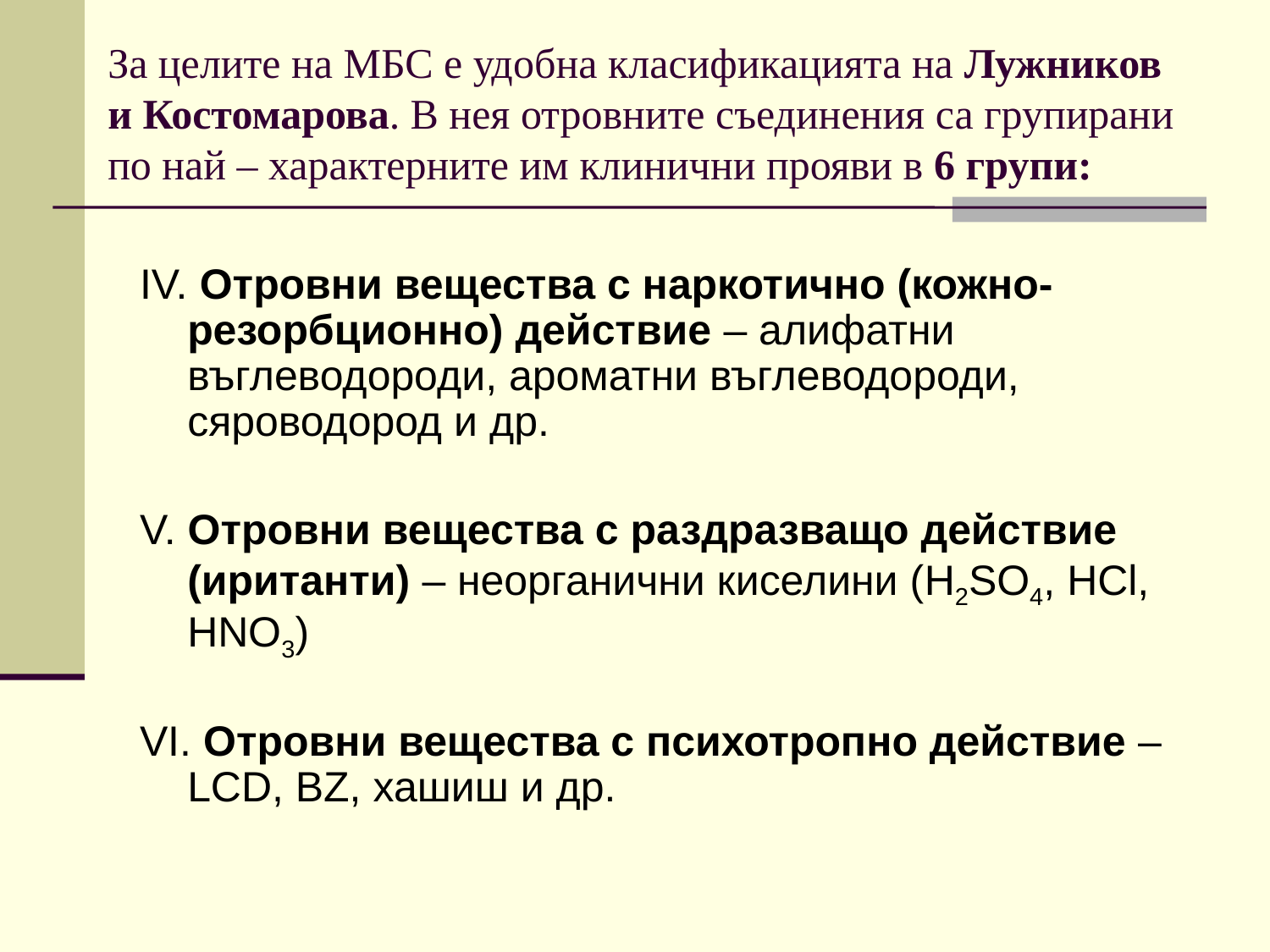

# За целите на МБС е удобна класификацията на Лужников и Костомарова. В нея отровните съединения са групирани по най – характерните им клинични прояви в 6 групи:
ІV. Отровни вещества с наркотично (кожно-резорбционно) действие – алифатни въглеводороди, ароматни въглеводороди, сяроводород и др.

V. Отровни вещества с раздразващо действие (иританти) – неорганични киселини (H2SO4, HCl, HNO3)

VІ. Отровни вещества с психотропно действие – LCD, BZ, хашиш и др.